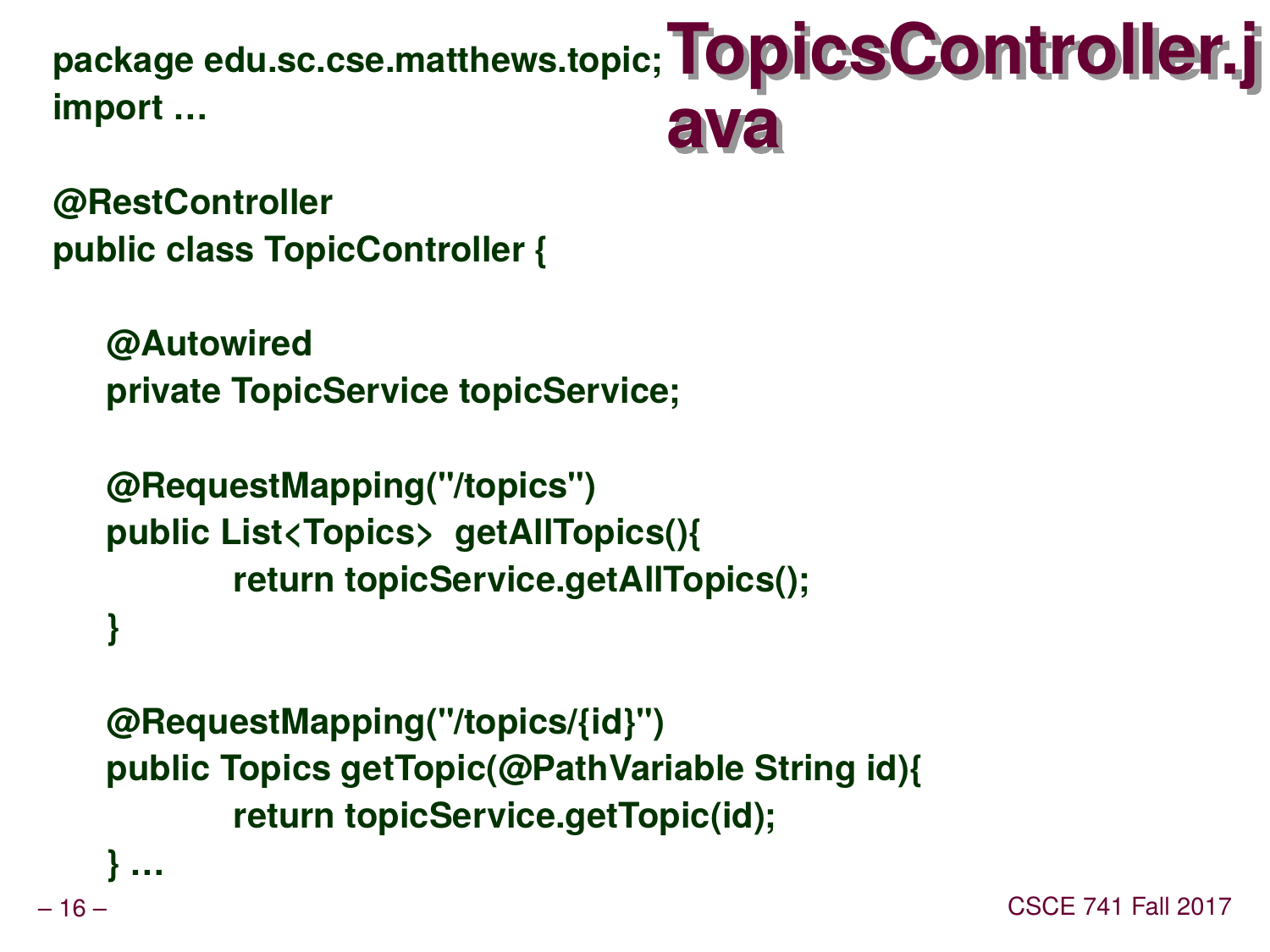

package edu.sc.cse.matthews.topic;
import …

@RestController
public class TopicController {

	@Autowired
	private TopicService topicService;

	@RequestMapping("/topics")
	public List<Topics>  getAllTopics(){
		return topicService.getAllTopics();
	}

	@RequestMapping("/topics/{id}")
	public Topics getTopic(@PathVariable String id){
		return topicService.getTopic(id);
	} …
# TopicsController.java